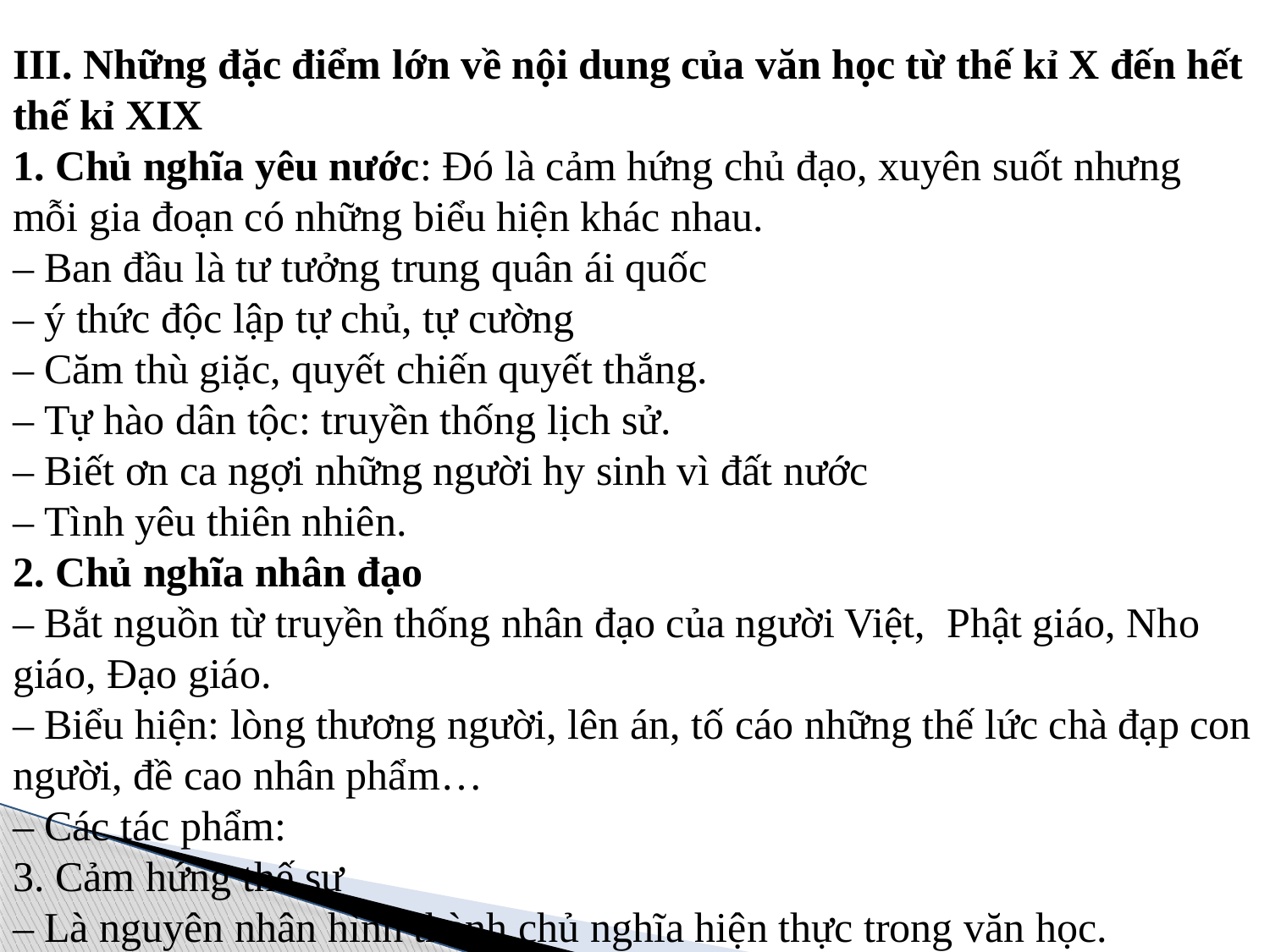

III. Những đặc điểm lớn về nội dung của văn học từ thế kỉ X đến hết thế kỉ XIX
1. Chủ nghĩa yêu nước: Đó là cảm hứng chủ đạo, xuyên suốt nhưng mỗi gia đoạn có những biểu hiện khác nhau.
– Ban đầu là tư tưởng trung quân ái quốc
– ý thức độc lập tự chủ, tự cường
– Căm thù giặc, quyết chiến quyết thắng.
– Tự hào dân tộc: truyền thống lịch sử.
– Biết ơn ca ngợi những người hy sinh vì đất nước
– Tình yêu thiên nhiên.
2. Chủ nghĩa nhân đạo
– Bắt nguồn từ truyền thống nhân đạo của người Việt,  Phật giáo, Nho giáo, Đạo giáo.
– Biểu hiện: lòng thương người, lên án, tố cáo những thế lức chà đạp con người, đề cao nhân phẩm…
– Các tác phẩm:
3. Cảm hứng thế sự
– Là nguyên nhân hình thành chủ nghĩa hiện thực trong văn học.